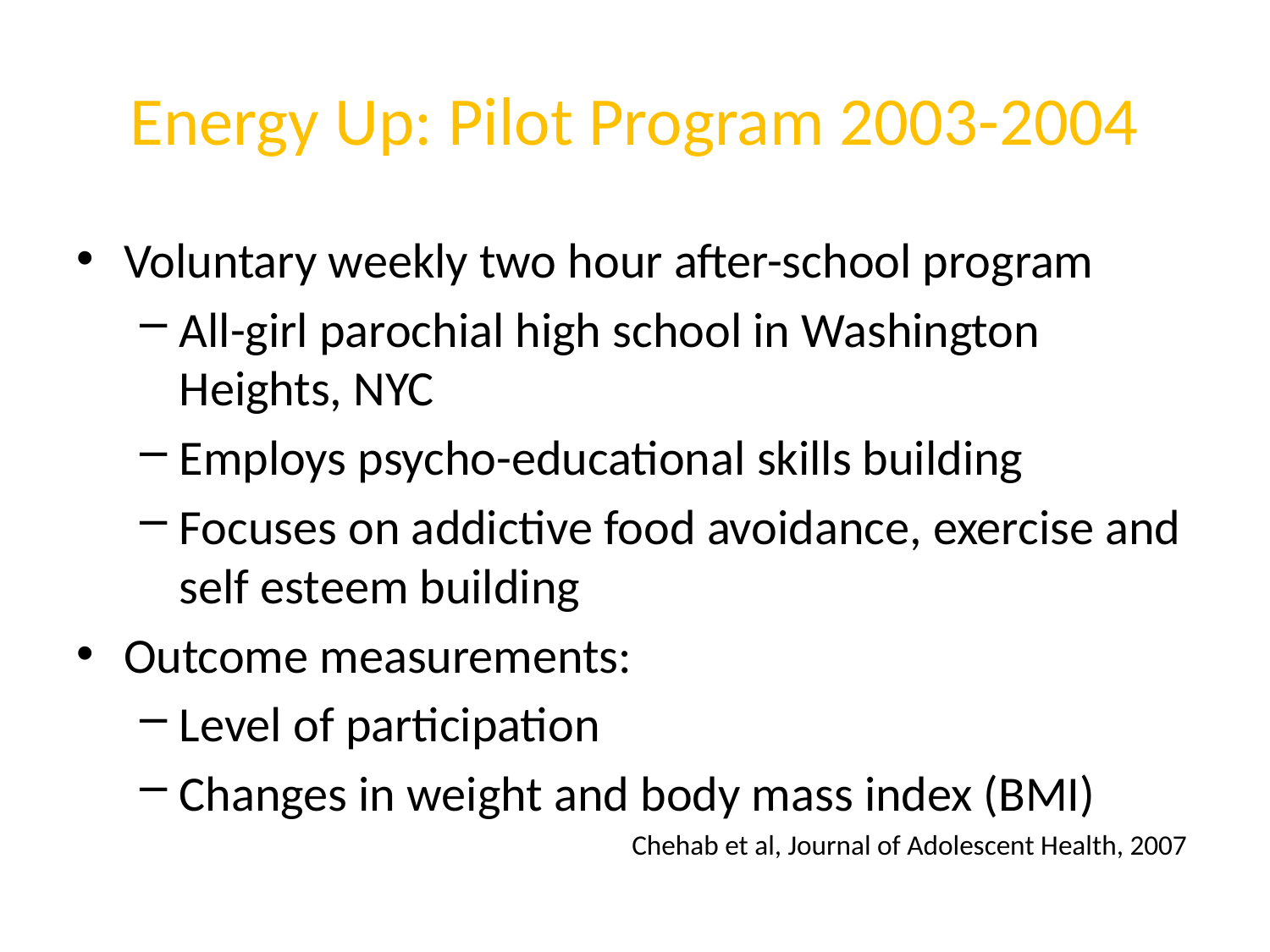

# Energy Up: Pilot Program 2003-2004
Voluntary weekly two hour after-school program
All-girl parochial high school in Washington Heights, NYC
Employs psycho-educational skills building
Focuses on addictive food avoidance, exercise and self esteem building
Outcome measurements:
Level of participation
Changes in weight and body mass index (BMI)
					Chehab et al, Journal of Adolescent Health, 2007